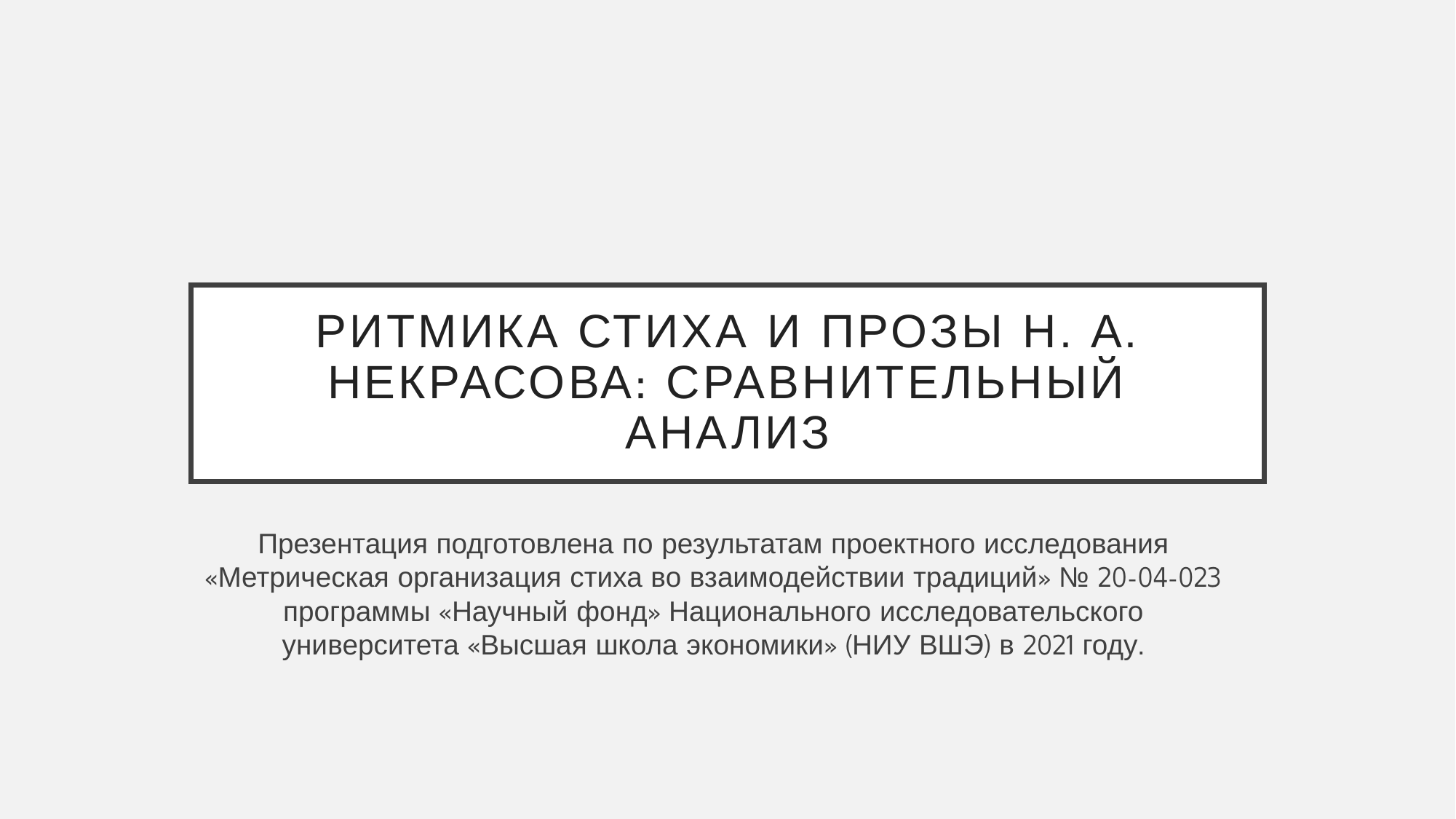

# Ритмика стиха и прозы Н. А. Некрасова: сравнительный анализ
Презентация подготовлена по результатам проектного исследования «Метрическая организация стиха во взаимодействии традиций» № 20-04-023 программы «Научный фонд» Национального исследовательского университета «Высшая школа экономики» (НИУ ВШЭ) в 2021 году.